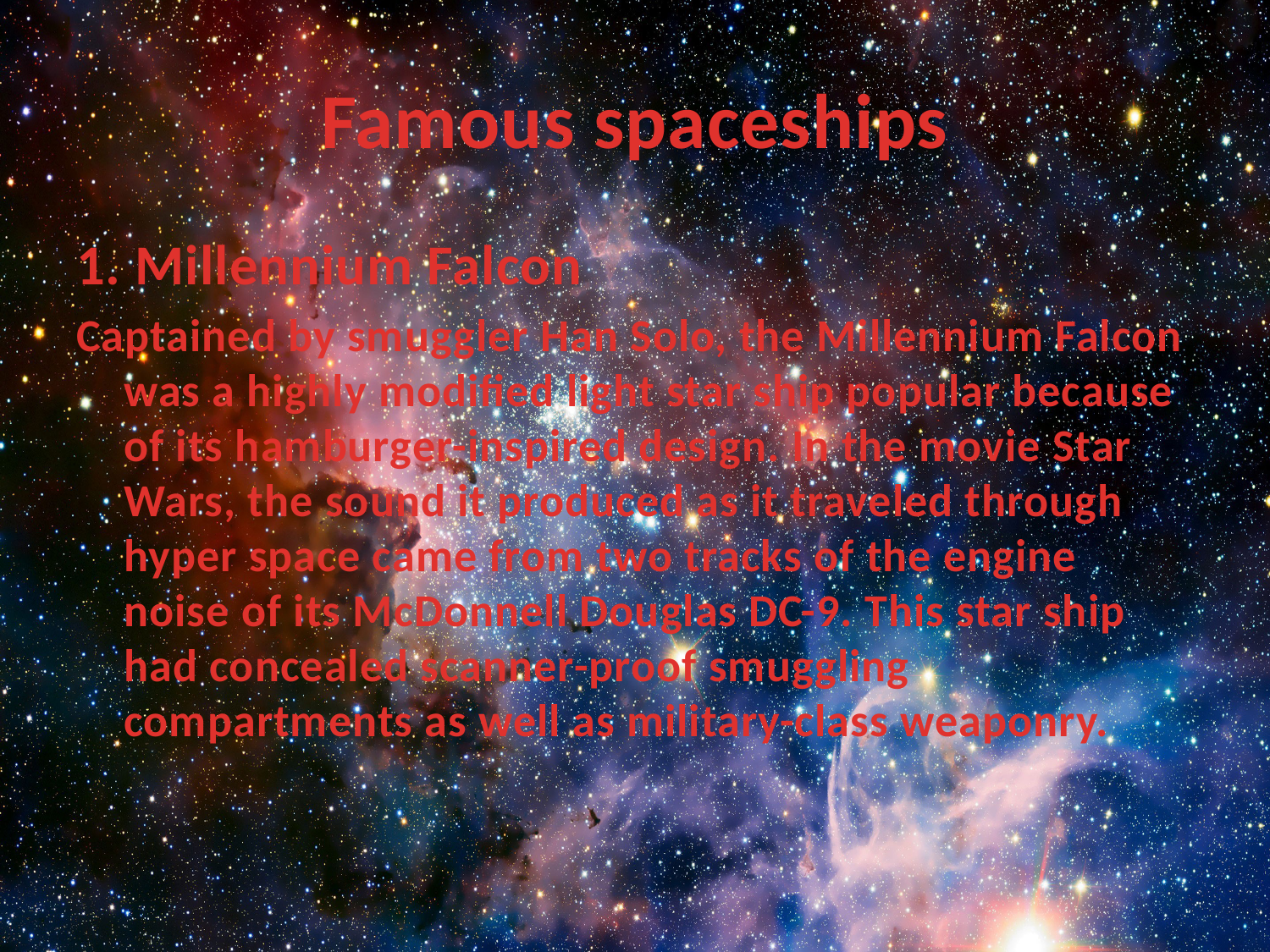

# Famous spaceships
1. Millennium Falcon
Captained by smuggler Han Solo, the Millennium Falcon was a highly modified light star ship popular because of its hamburger-inspired design. In the movie Star Wars, the sound it produced as it traveled through hyper space came from two tracks of the engine noise of its McDonnell Douglas DC-9. This star ship had concealed scanner-proof smuggling compartments as well as military-class weaponry.